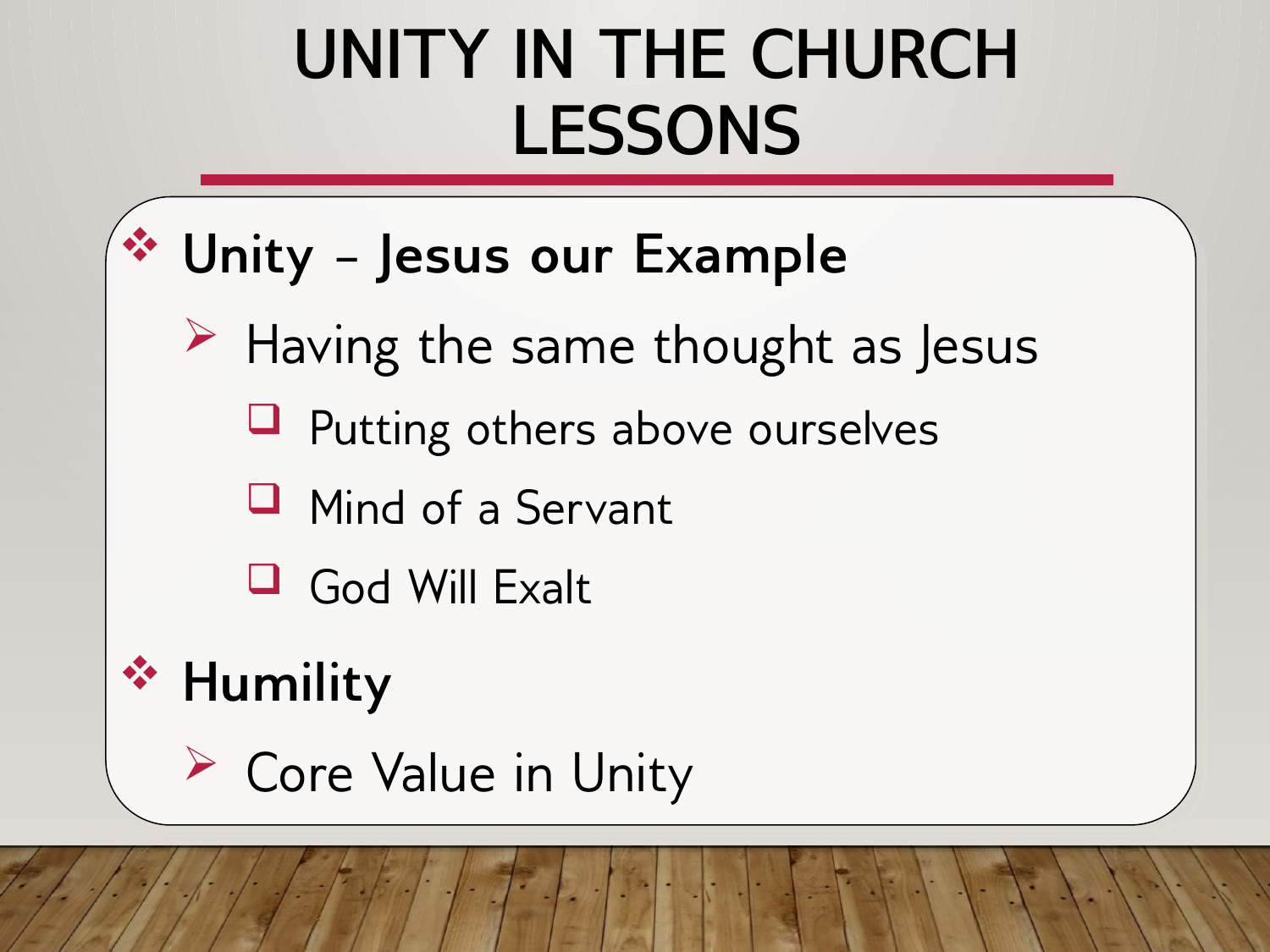

# Unity in the Church Lessons
Unity – Jesus our Example
Having the same thought as Jesus
Putting others above ourselves
Mind of a Servant
God Will Exalt
Humility
Core Value in Unity